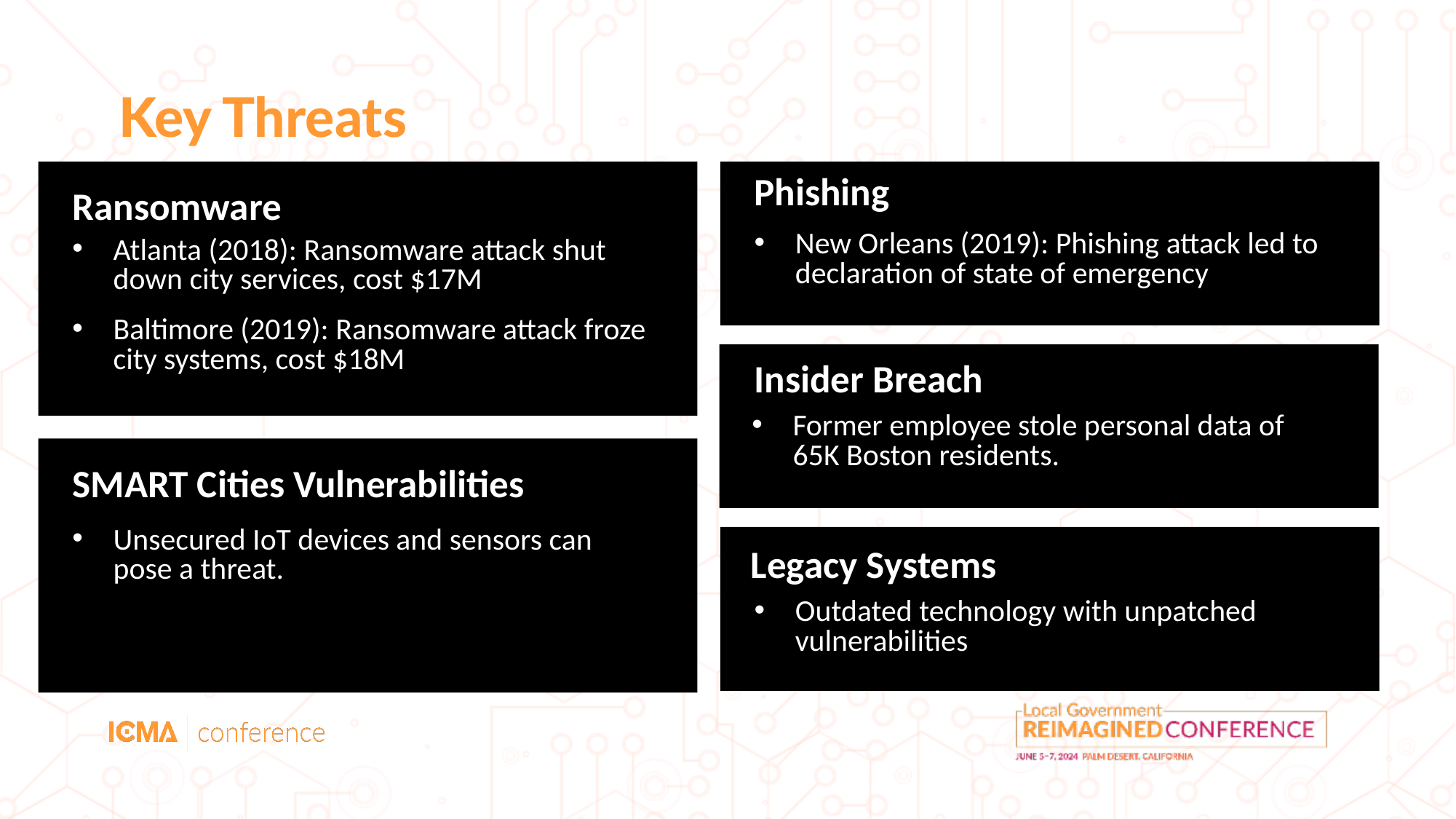

# Key Threats

Phishing
Ransomware
New Orleans (2019): Phishing attack led to declaration of state of emergency
Atlanta (2018): Ransomware attack shut down city services, cost $17M
Baltimore (2019): Ransomware attack froze city systems, cost $18M

Insider Breach
Former employee stole personal data of 65K Boston residents.

SMART Cities Vulnerabilities
Unsecured IoT devices and sensors can pose a threat.

Legacy Systems
Outdated technology with unpatched vulnerabilities